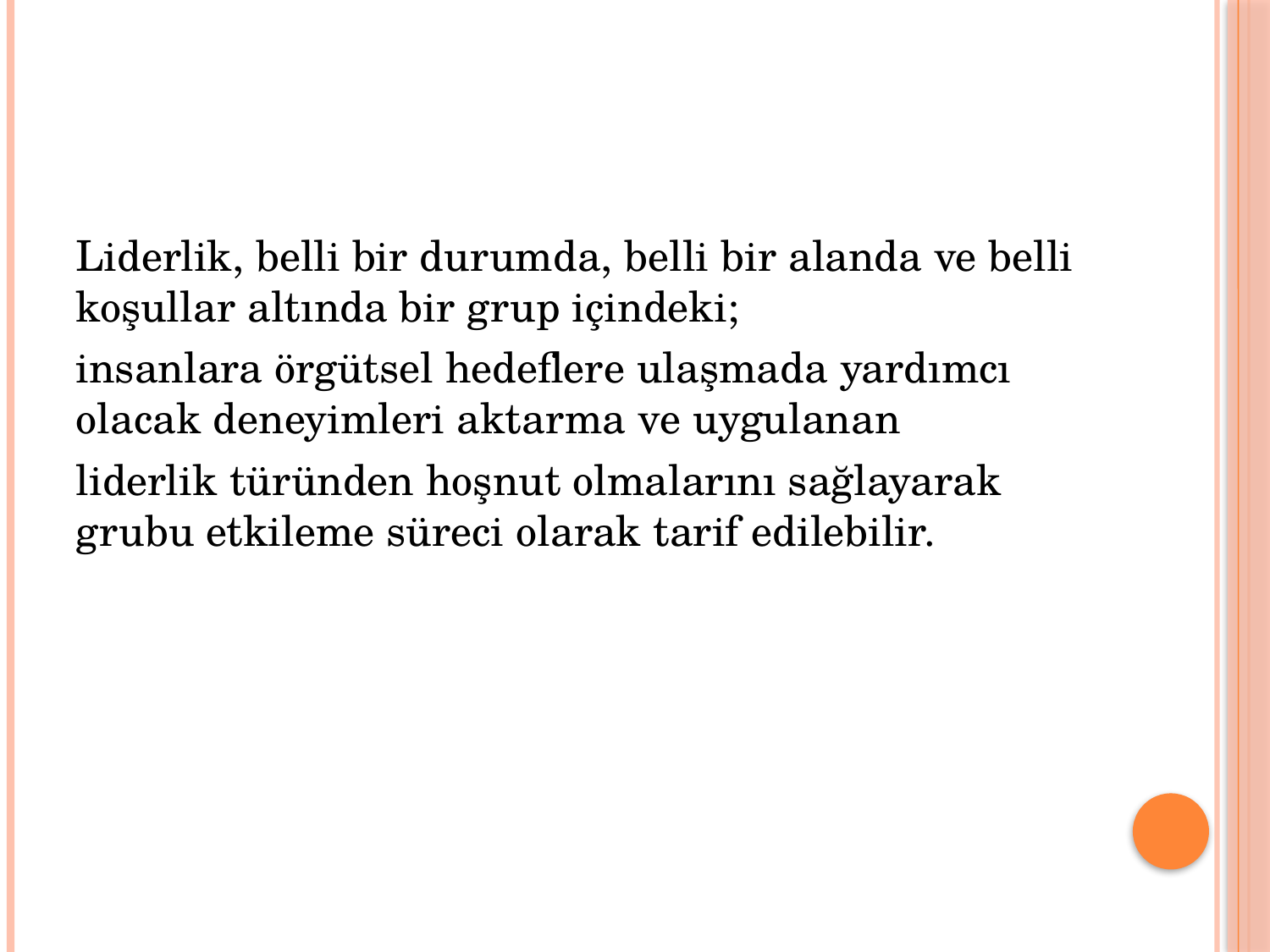

#
Liderlik, belli bir durumda, belli bir alanda ve belli koşullar altında bir grup içindeki;
insanlara örgütsel hedeflere ulaşmada yardımcı olacak deneyimleri aktarma ve uygulanan
liderlik türünden hoşnut olmalarını sağlayarak grubu etkileme süreci olarak tarif edilebilir.